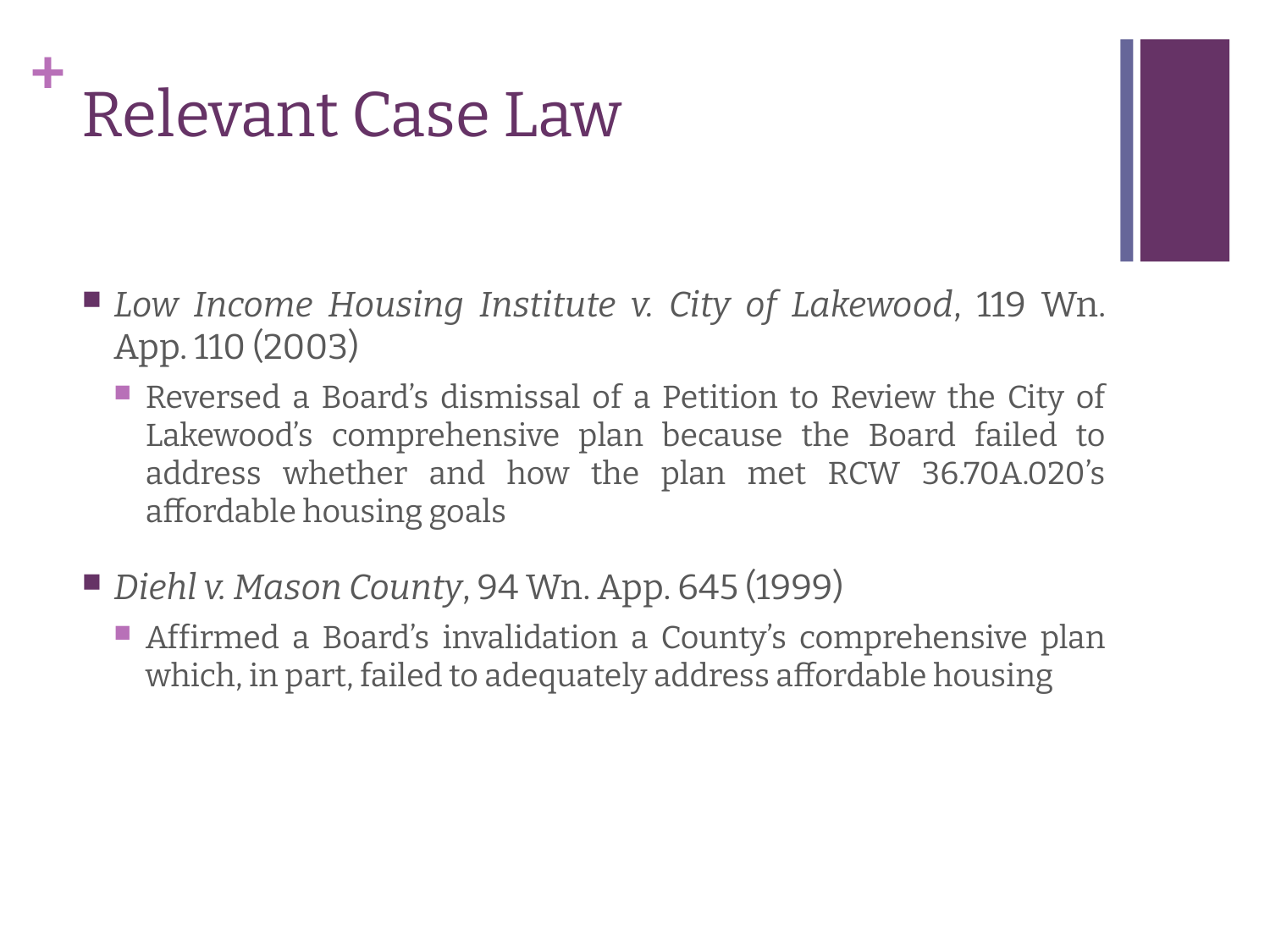

# Relevant Case Law
Low Income Housing Institute v. City of Lakewood, 119 Wn. App. 110 (2003)
Reversed a Board’s dismissal of a Petition to Review the City of Lakewood’s comprehensive plan because the Board failed to address whether and how the plan met RCW 36.70A.020’s affordable housing goals
Diehl v. Mason County, 94 Wn. App. 645 (1999)
Affirmed a Board’s invalidation a County’s comprehensive plan which, in part, failed to adequately address affordable housing